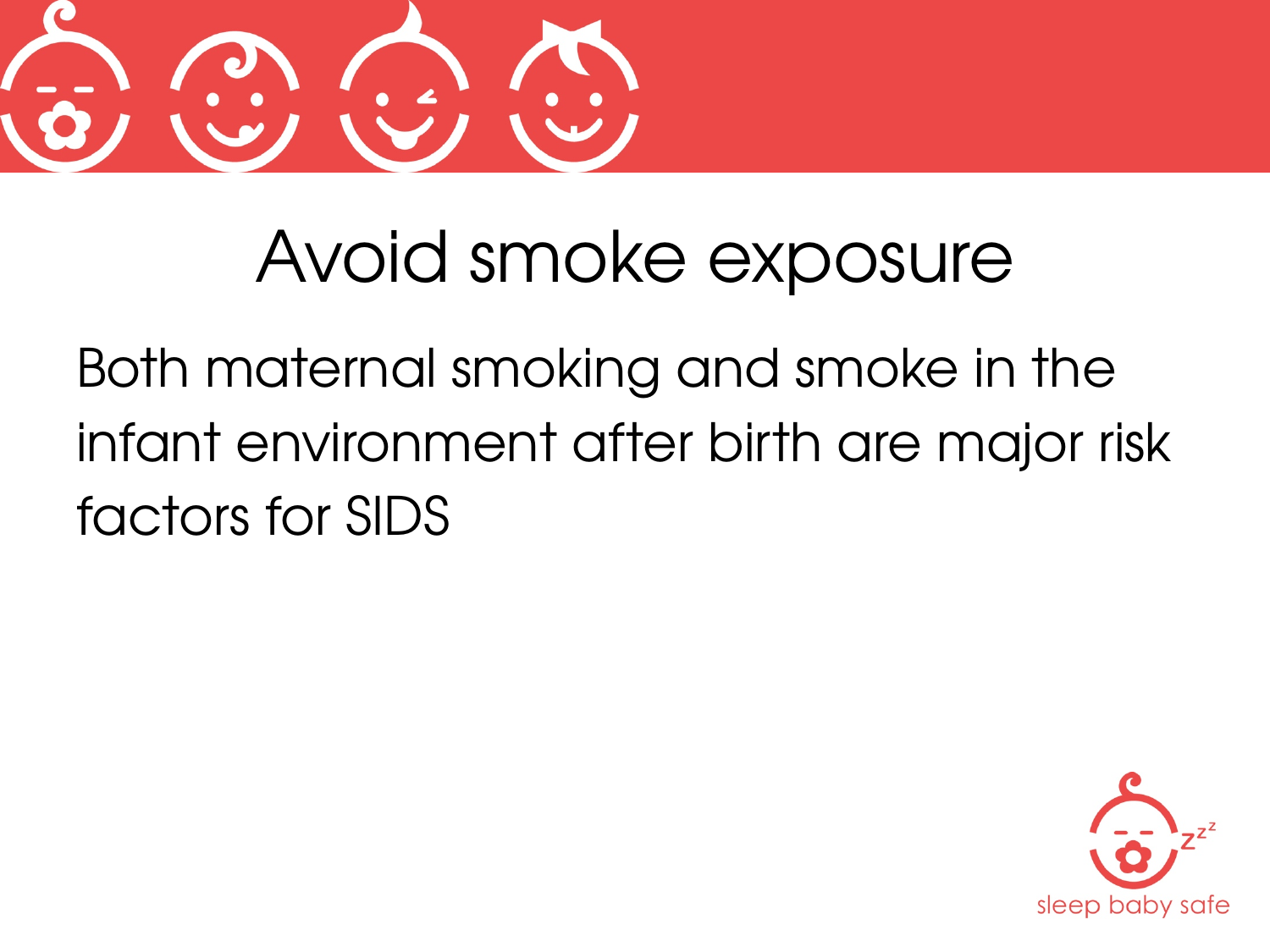

# Avoid smoke exposure
Both maternal smoking and smoke in the
infant environment after birth are major risk
factors for SIDS